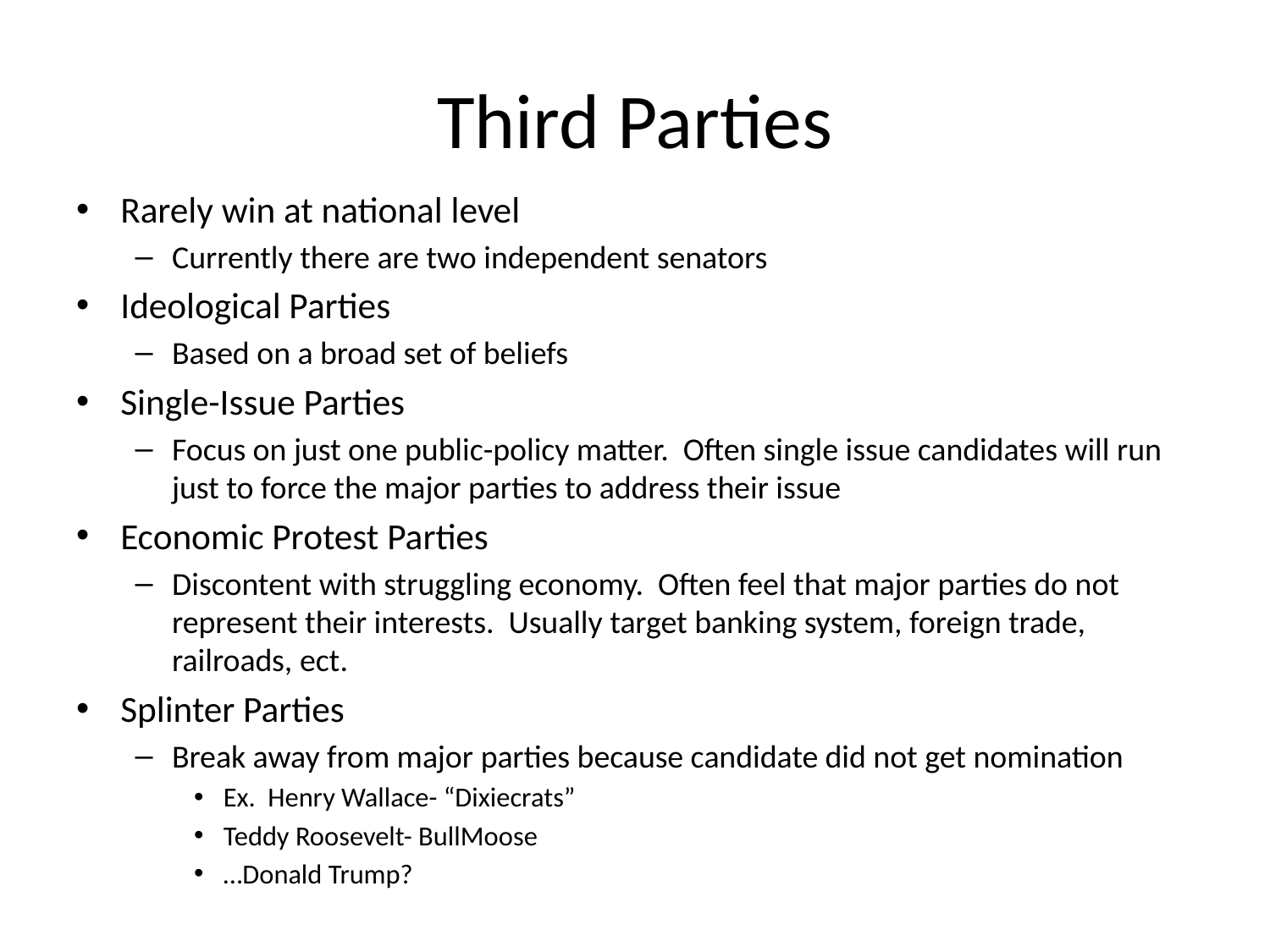

# Third Parties
Rarely win at national level
Currently there are two independent senators
Ideological Parties
Based on a broad set of beliefs
Single-Issue Parties
Focus on just one public-policy matter.  Often single issue candidates will run just to force the major parties to address their issue
Economic Protest Parties
Discontent with struggling economy.  Often feel that major parties do not represent their interests.  Usually target banking system, foreign trade, railroads, ect.
Splinter Parties
Break away from major parties because candidate did not get nomination
Ex.  Henry Wallace- “Dixiecrats”
Teddy Roosevelt- BullMoose
…Donald Trump?